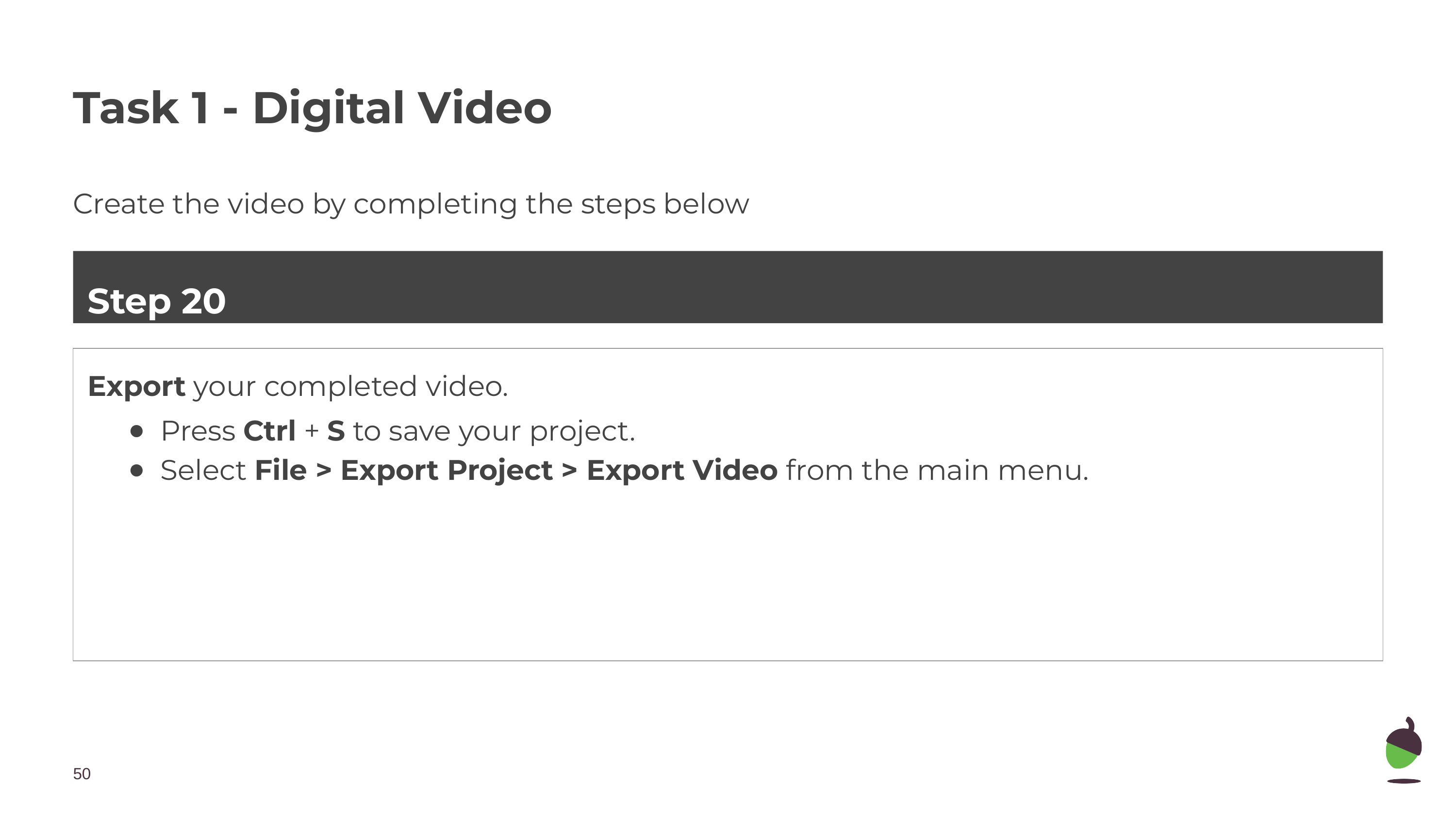

# Task 1 - Digital Video
Create the video by completing the steps below
Step 20
Export your completed video.
Press Ctrl + S to save your project.
Select File > Export Project > Export Video from the main menu.

50